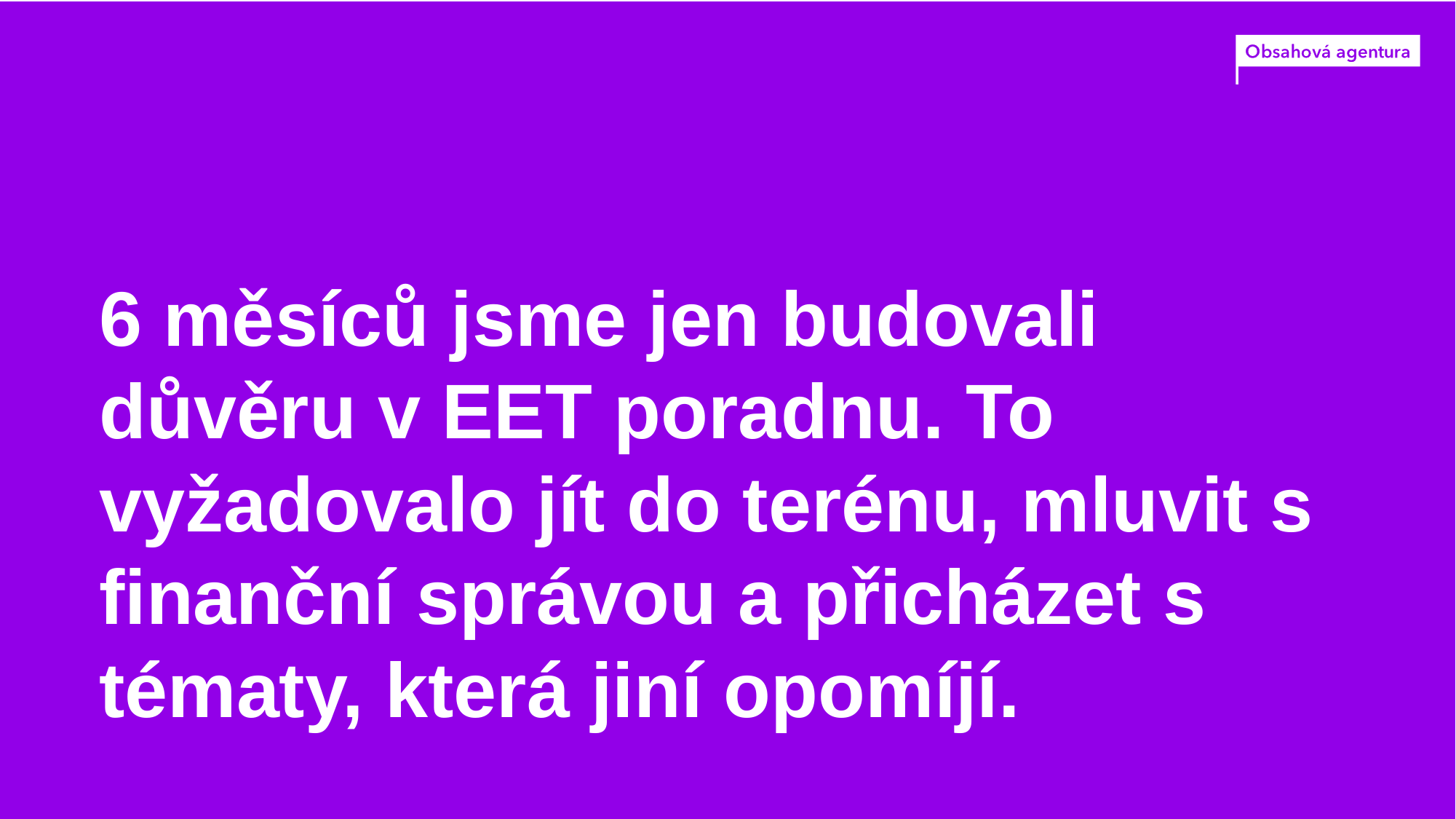

6 měsíců jsme jen budovali důvěru v EET poradnu. To vyžadovalo jít do terénu, mluvit s finanční správou a přicházet s tématy, která jiní opomíjí.